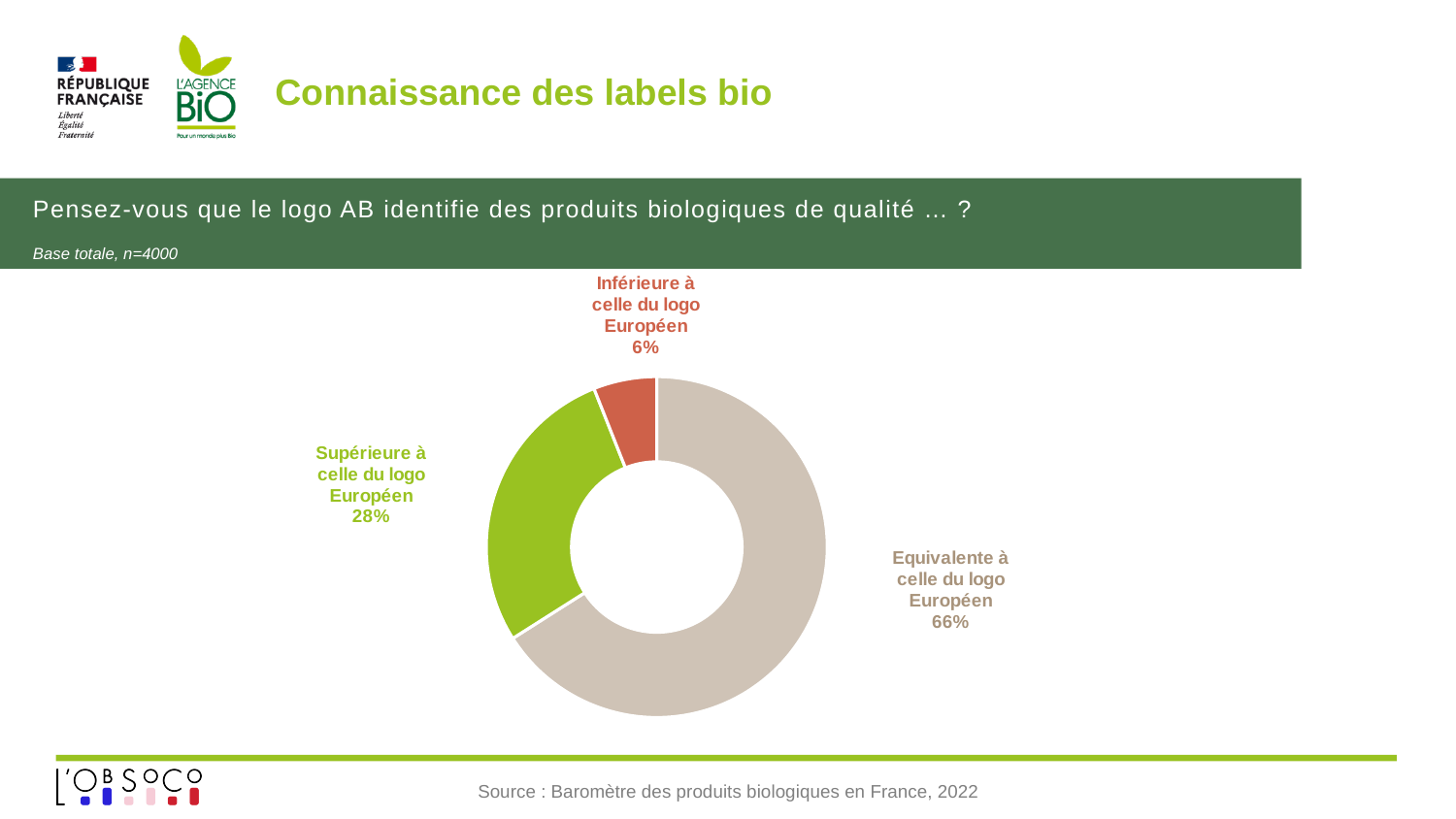

# Connaissance des labels bio
Pensez-vous que le logo AB identifie des produits biologiques de qualité … ?
Base totale, n=4000

### Chart

| Category | % |
|---|---|
| Equivalente à celle du logo Européen | 0.66 |
| Supérieure à celle du logo Européen | 0.28 |
| Inférieure à celle du logo Européen | 0.06 |